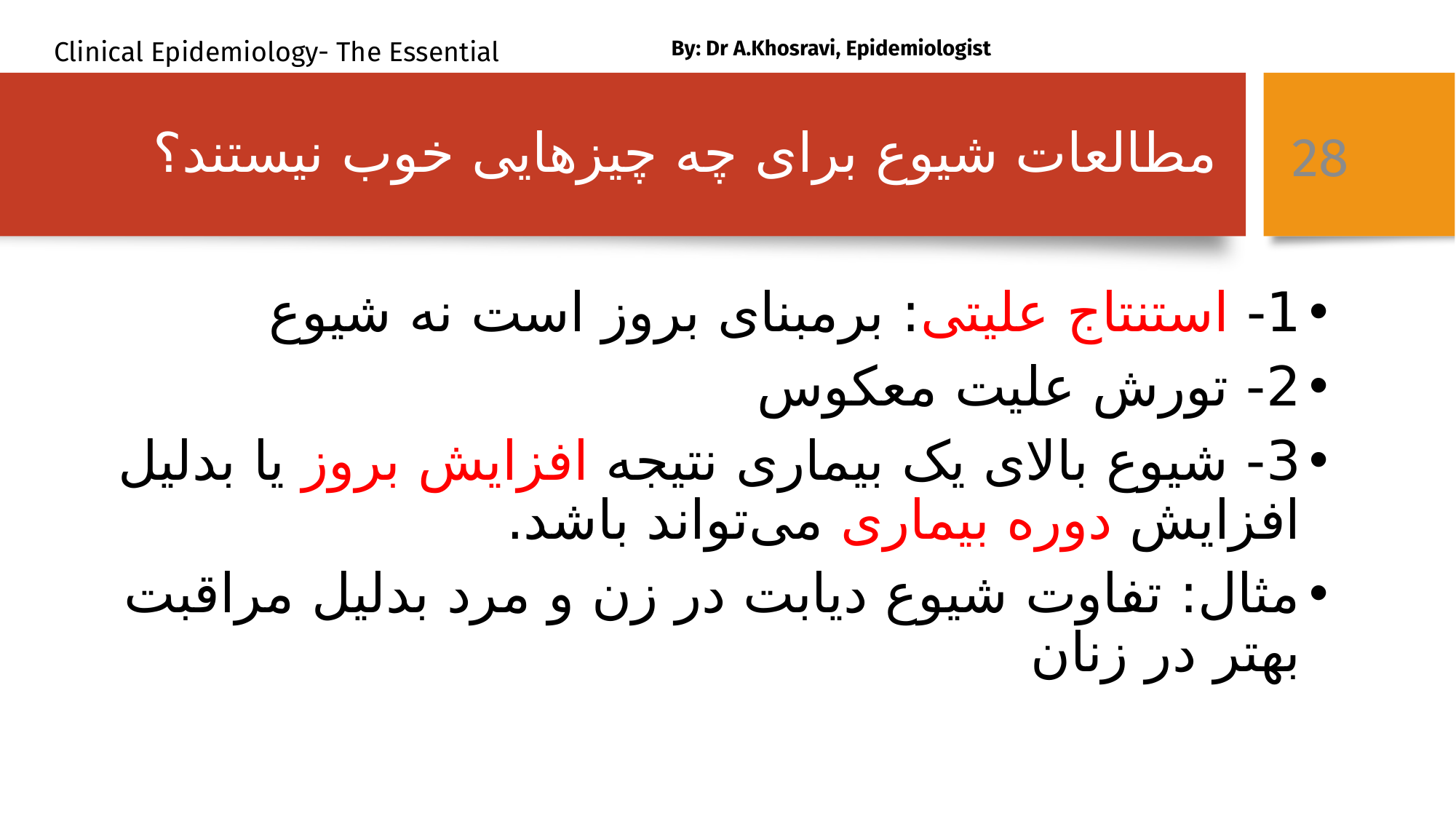

By: Dr A.Khosravi, Epidemiologist
# مطالعات شیوع برای چه چیزهایی خوب نیستند؟
28
1- استنتاج علیتی: برمبنای بروز است نه شیوع
2- تورش علیت معکوس
3- شیوع بالای یک بیماری نتیجه افزایش بروز یا بدلیل افزایش دوره بیماری می‌تواند باشد.
مثال: تفاوت شیوع دیابت در زن و مرد بدلیل مراقبت بهتر در زنان